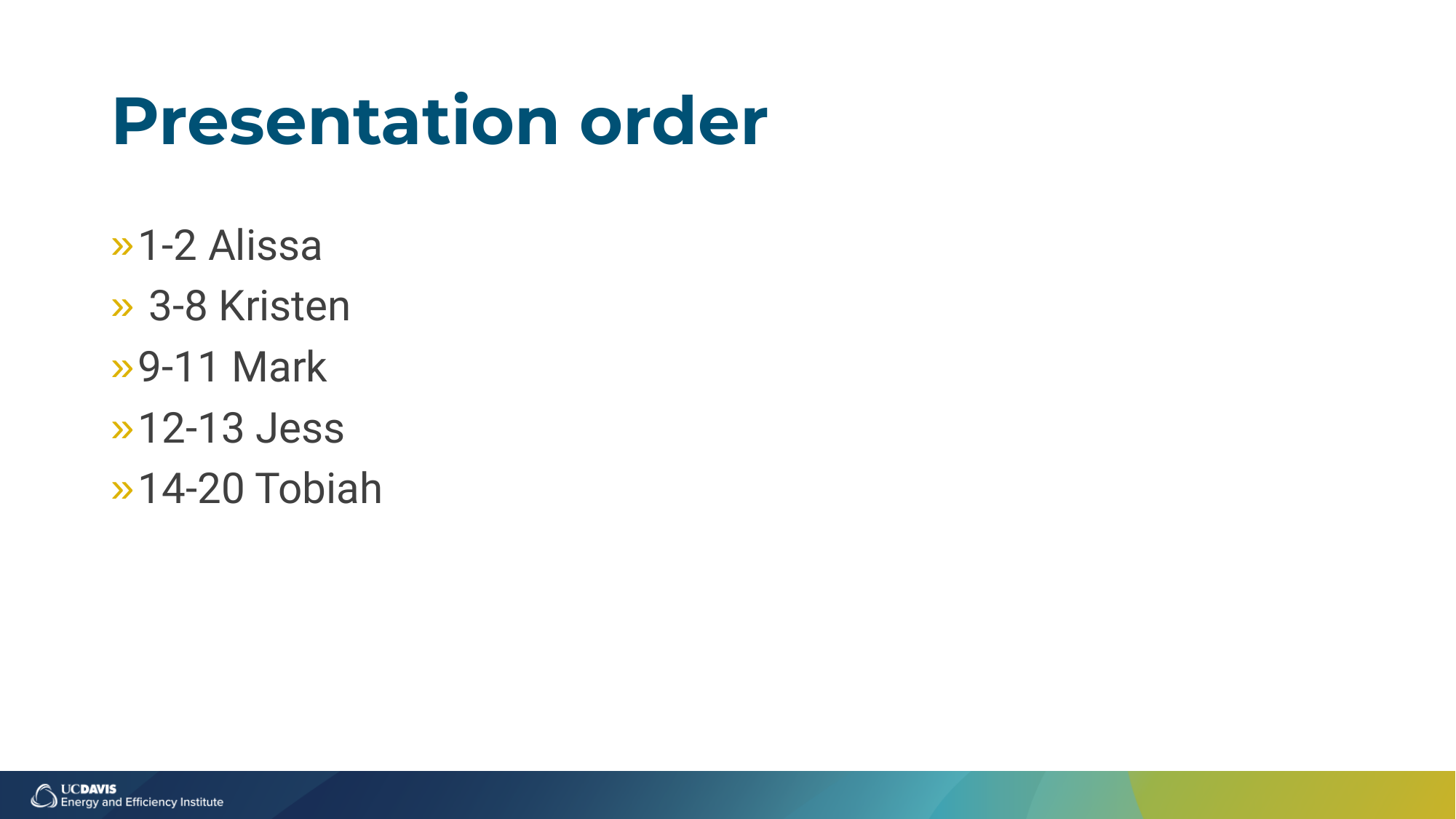

# Presentation order
1-2 Alissa
 3-8 Kristen
9-11 Mark
12-13 Jess
14-20 Tobiah